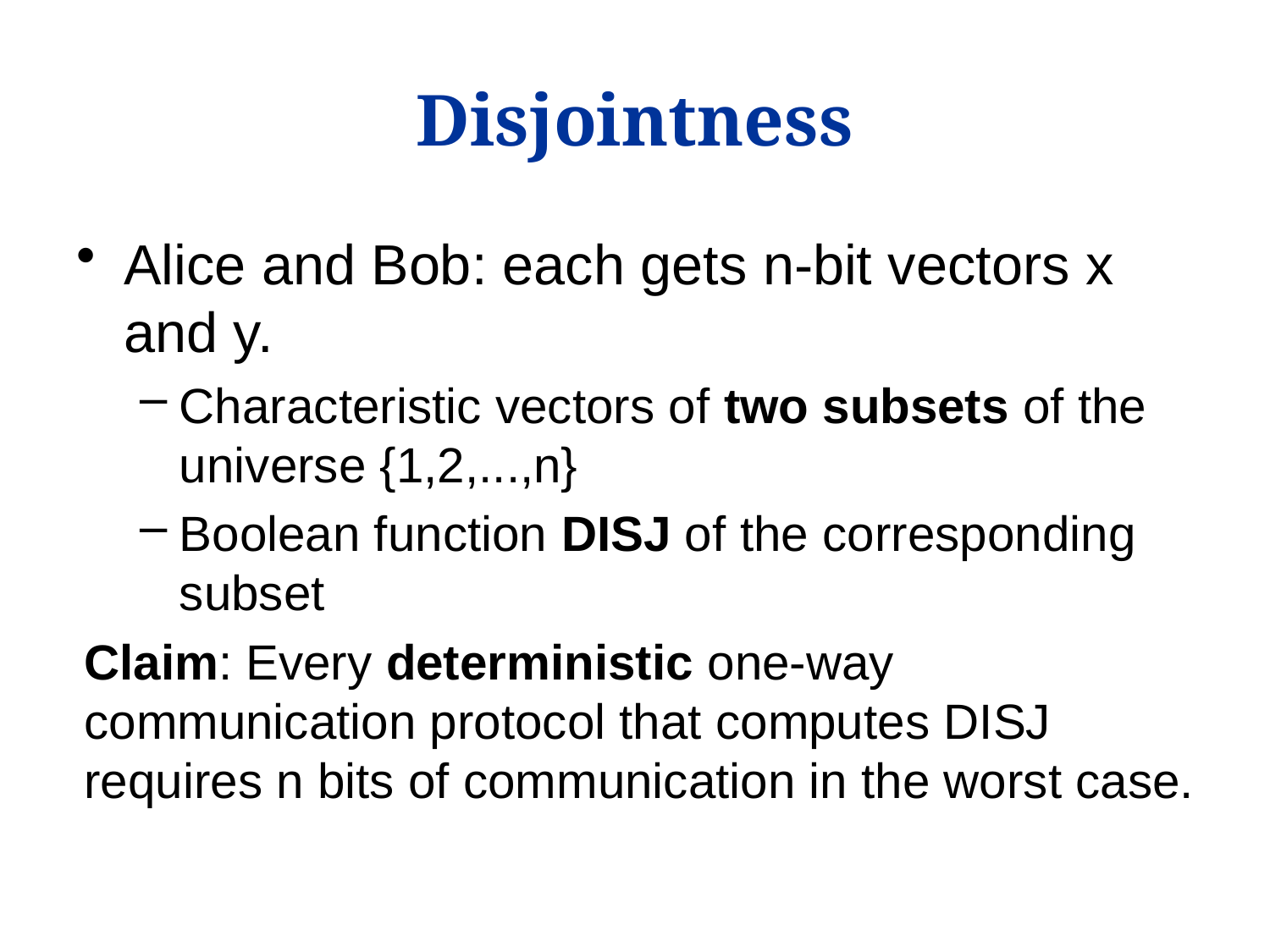

# Disjointness
Alice and Bob: each gets n-bit vectors x and y.
Characteristic vectors of two subsets of the universe {1,2,...,n}
Boolean function DISJ of the corresponding subset
Claim: Every deterministic one-way communication protocol that computes DISJ requires n bits of communication in the worst case.